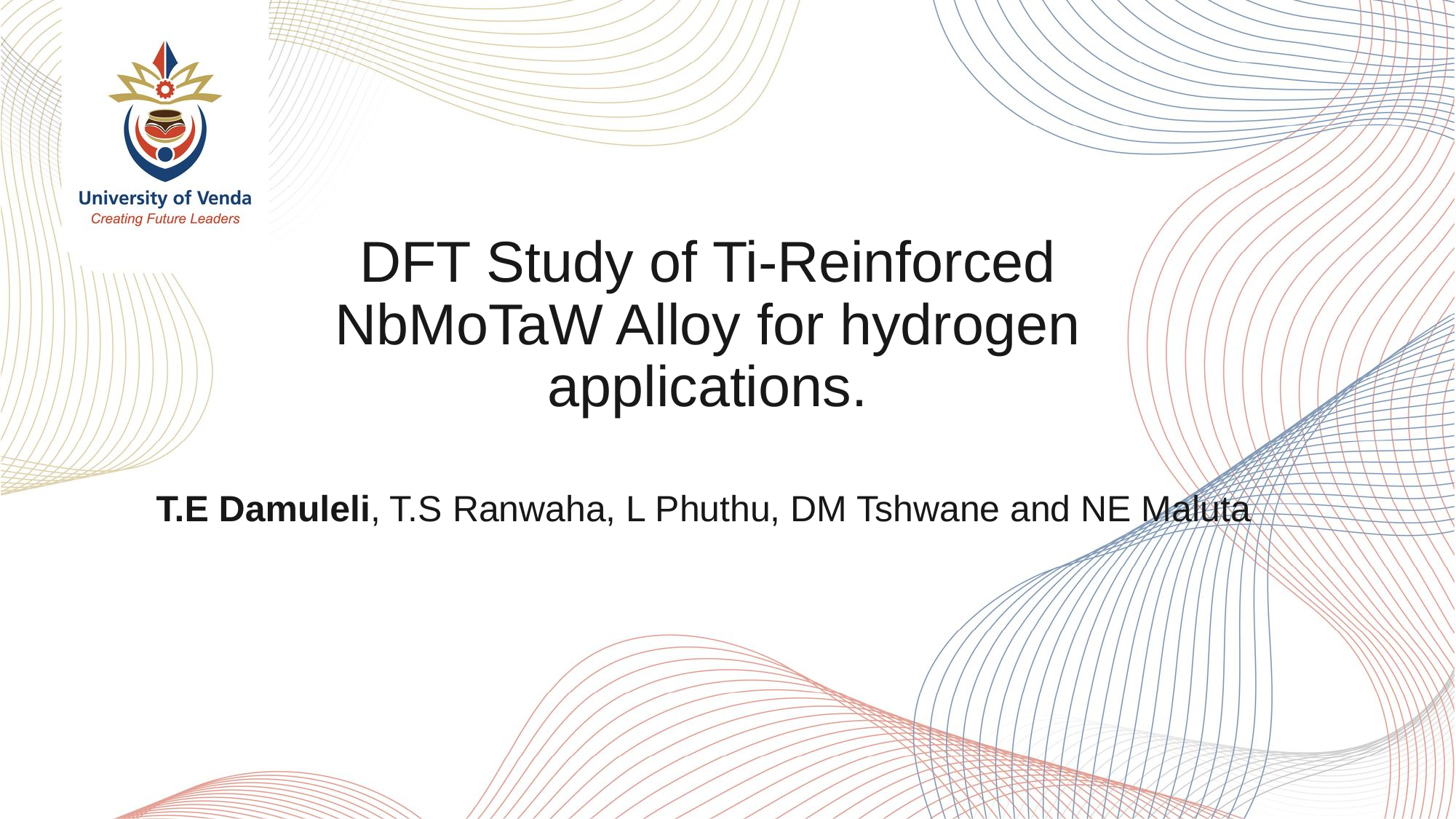

# DFT Study of Ti-Reinforced NbMoTaW Alloy for hydrogen applications.
           T.E Damuleli, T.S Ranwaha, L Phuthu, DM Tshwane and NE Maluta